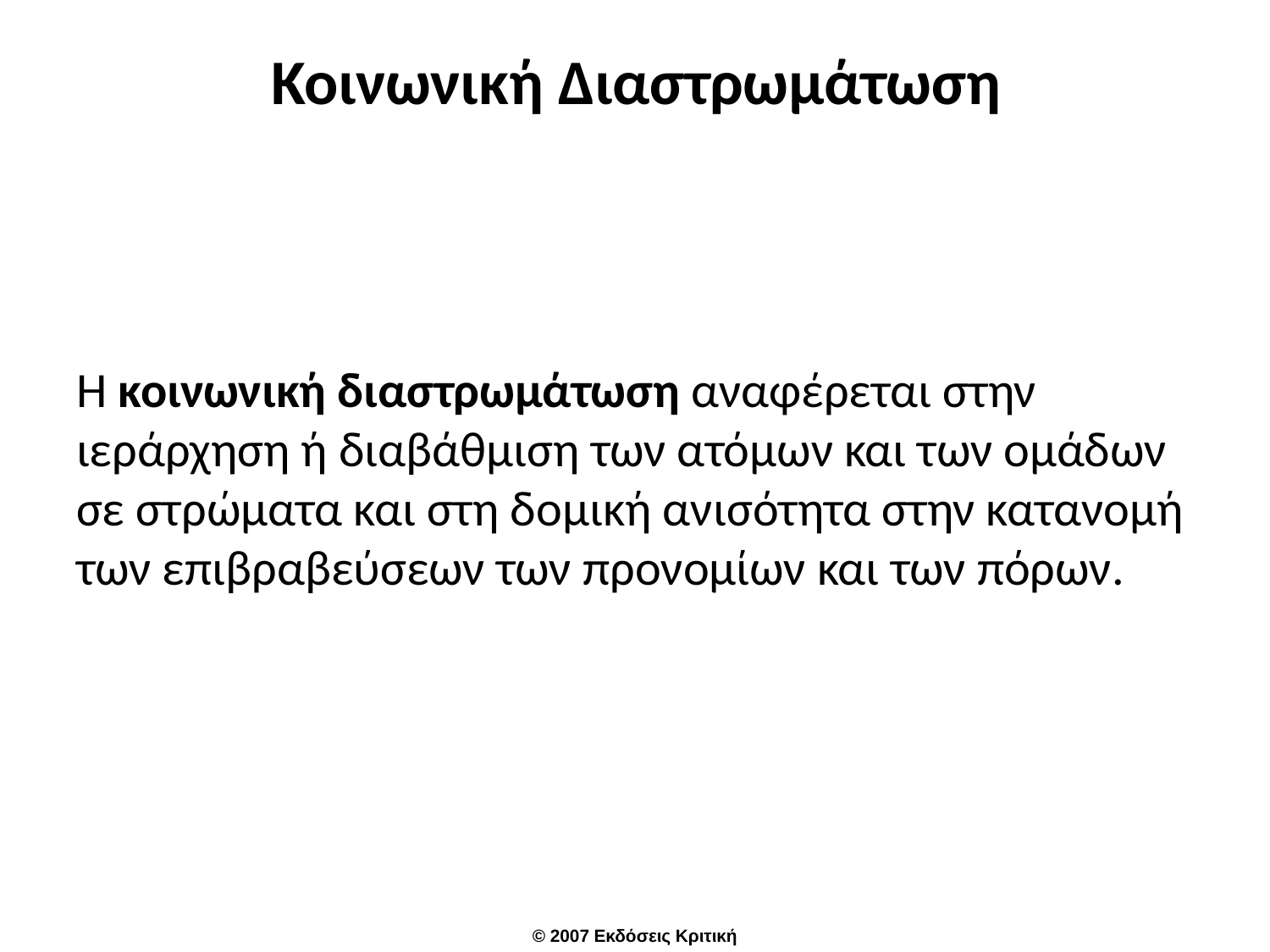

# Κοινωνική Διαστρωμάτωση
Η κοινωνική διαστρωμάτωση αναφέρεται στην ιεράρχηση ή διαβάθμιση των ατόμων και των ομάδων σε στρώματα και στη δομική ανισότητα στην κατανομή των επιβραβεύσεων των προνομίων και των πόρων.